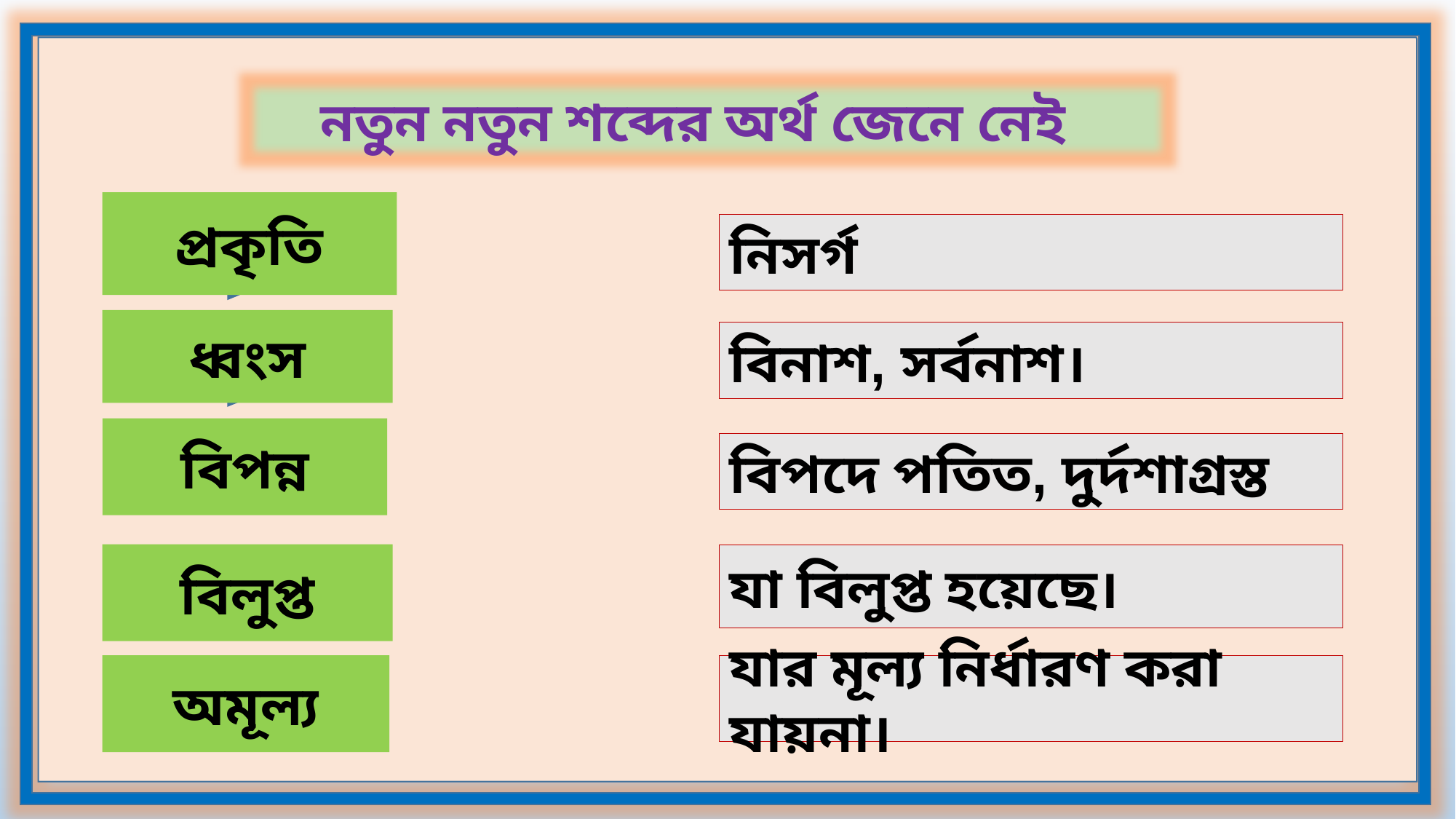

নতুন নতুন শব্দের অর্থ জেনে নেই
প্রকৃতি
নিসর্গ

ধ্বংস
বিনাশ, সর্বনাশ।

বিপন্ন
বিপদে পতিত, দুর্দশাগ্রস্ত

বিলুপ্ত
যা বিলুপ্ত হয়েছে।

অমূল্য
যার মূল্য নির্ধারণ করা যায়না।